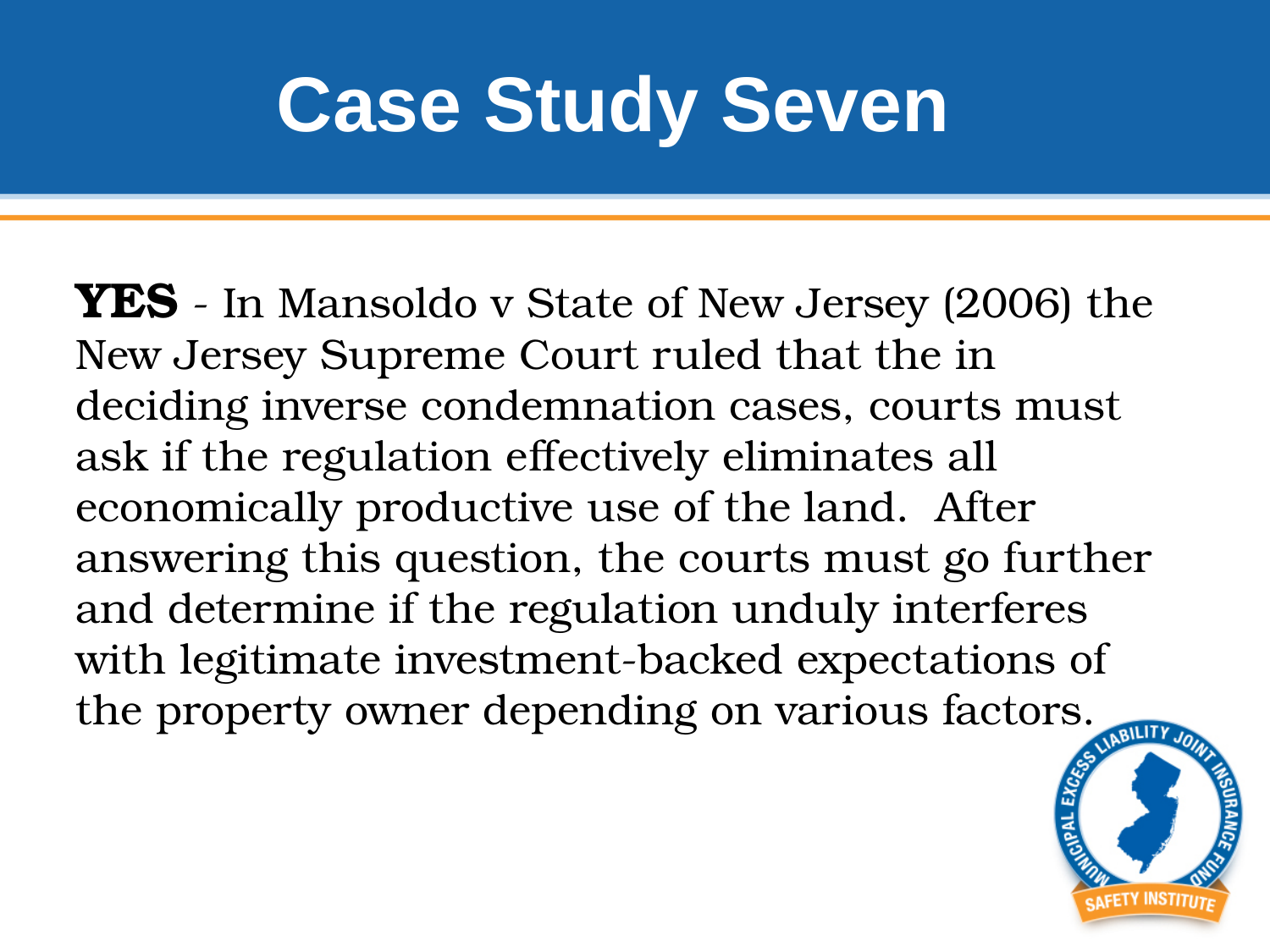

# Case Study Seven
YES - In Mansoldo v State of New Jersey (2006) the New Jersey Supreme Court ruled that the in deciding inverse condemnation cases, courts must ask if the regulation effectively eliminates all economically productive use of the land.  After answering this question, the courts must go further and determine if the regulation unduly interferes with legitimate investment-backed expectations of the property owner depending on various factors.